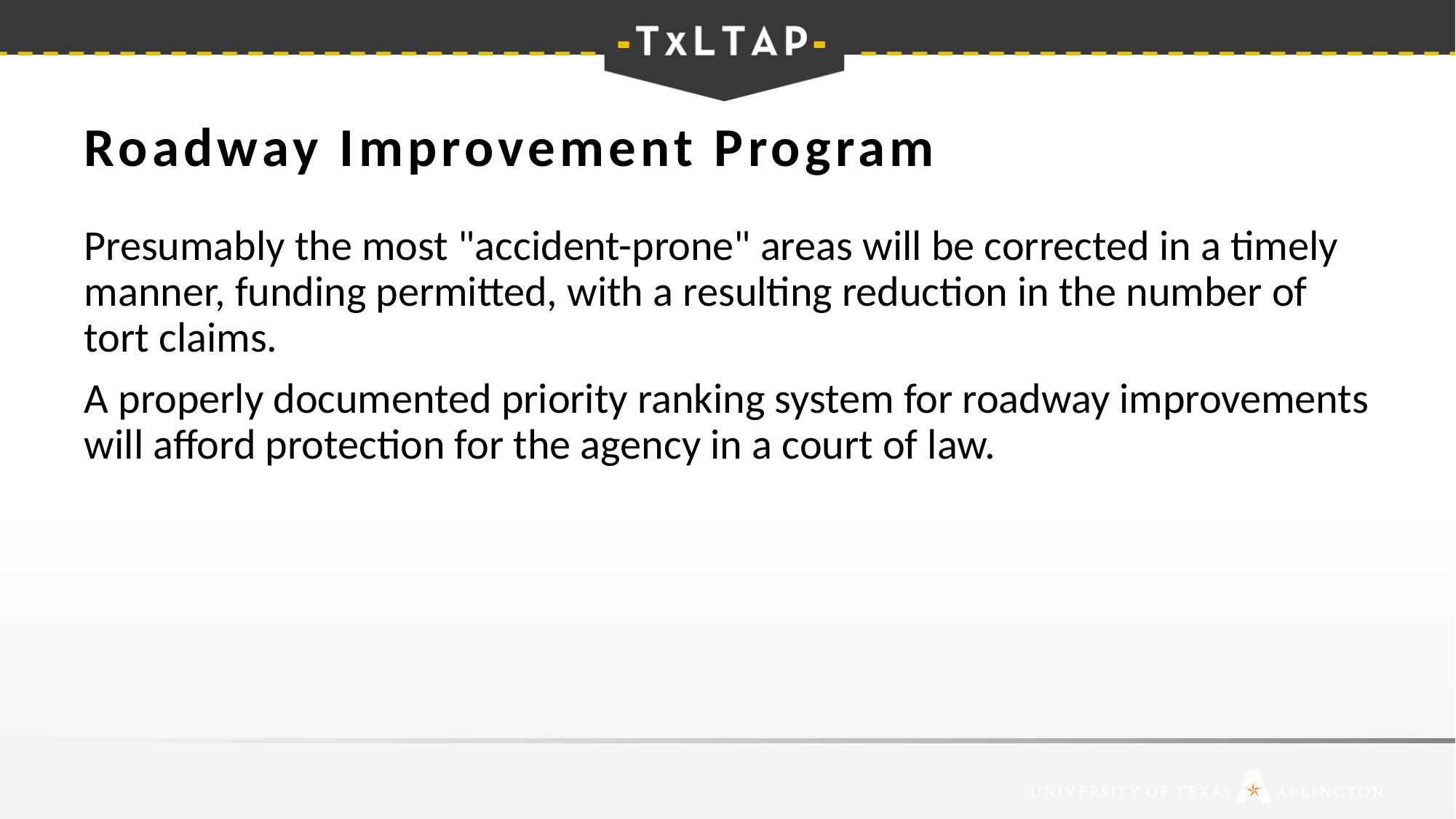

# Roadway Improvement Program
Presumably the most "accident-prone" areas will be corrected in a timely manner, funding permitted, with a resulting reduction in the number of tort claims.
A properly documented priority ranking system for roadway improvements will afford protection for the agency in a court of law.